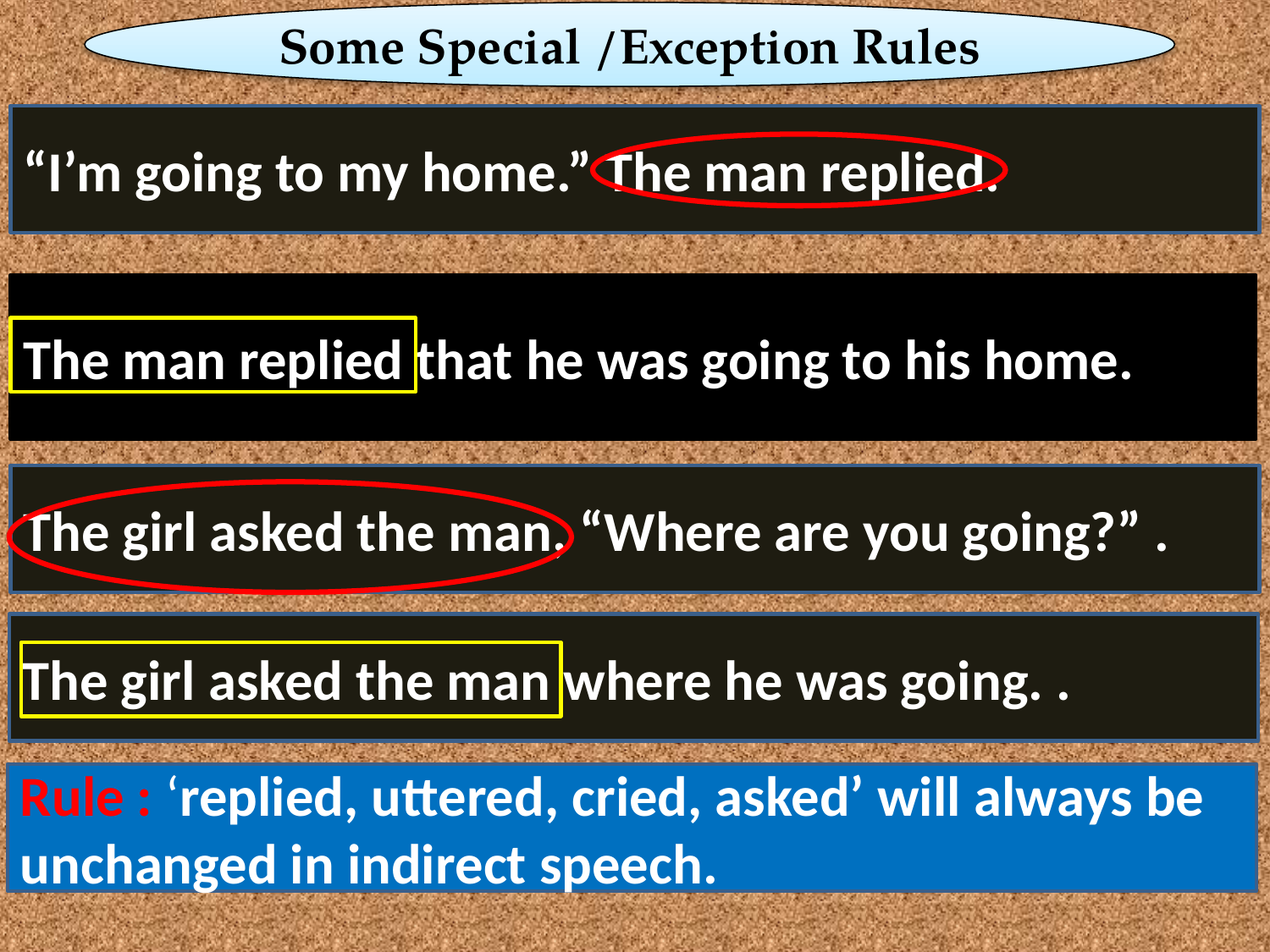

Some Special /Exception Rules
“I’m going to my home.” The man replied.

The man replied that he was going to his home.

The girl asked the man, “Where are you going?” .

The girl asked the man where he was going. .

Rule : ‘replied, uttered, cried, asked’ will always be unchanged in indirect speech.